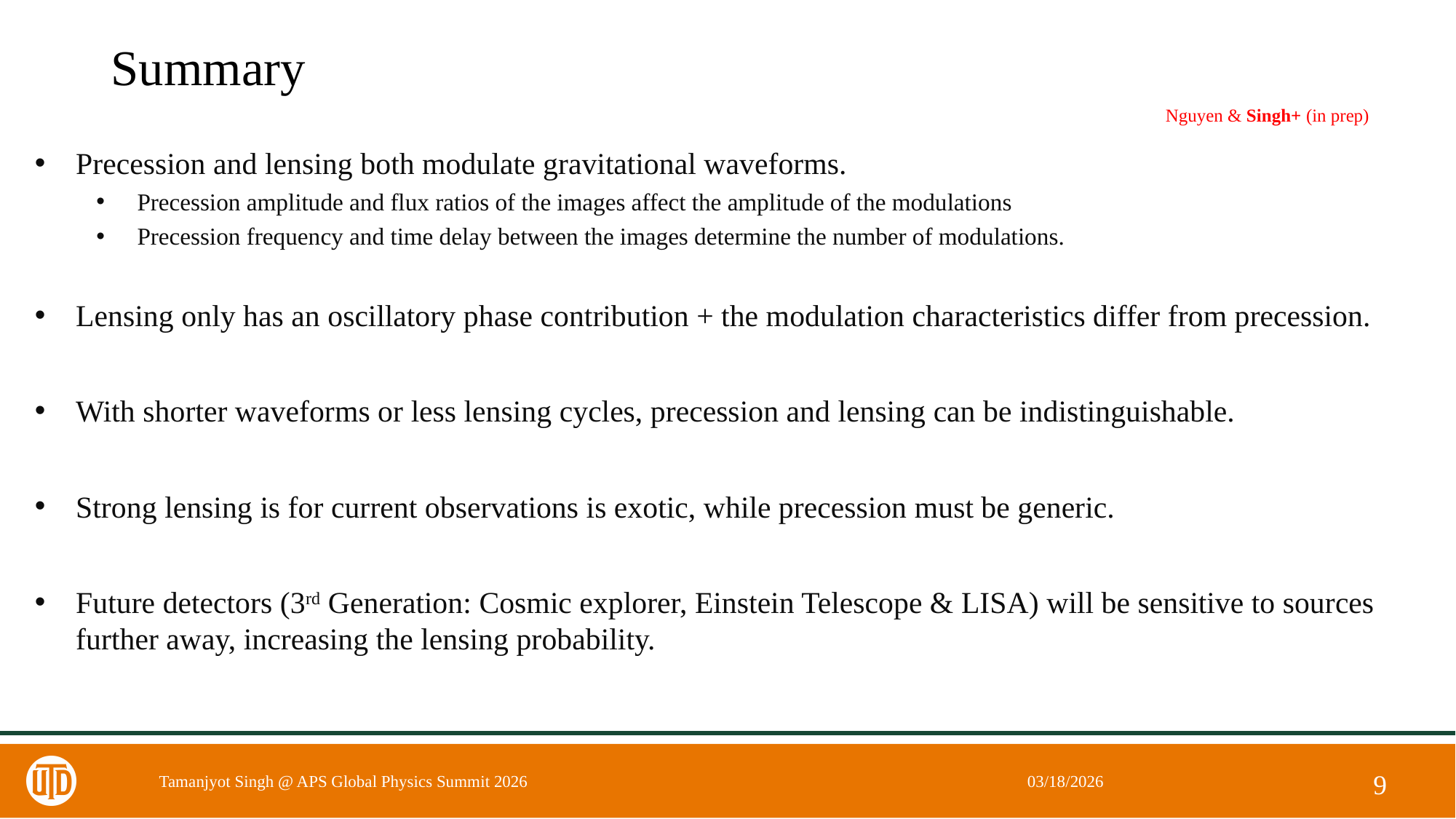

# Summary
Nguyen & Singh+ (in prep)
Precession and lensing both modulate gravitational waveforms.
Precession amplitude and flux ratios of the images affect the amplitude of the modulations
Precession frequency and time delay between the images determine the number of modulations.

Lensing only has an oscillatory phase contribution + the modulation characteristics differ from precession.

With shorter waveforms or less lensing cycles, precession and lensing can be indistinguishable.

Strong lensing is for current observations is exotic, while precession must be generic.

Future detectors (3rd Generation: Cosmic explorer, Einstein Telescope & LISA) will be sensitive to sources further away, increasing the lensing probability.

Tamanjyot Singh @ APS Global Physics Summit 2026
03/18/2026
9